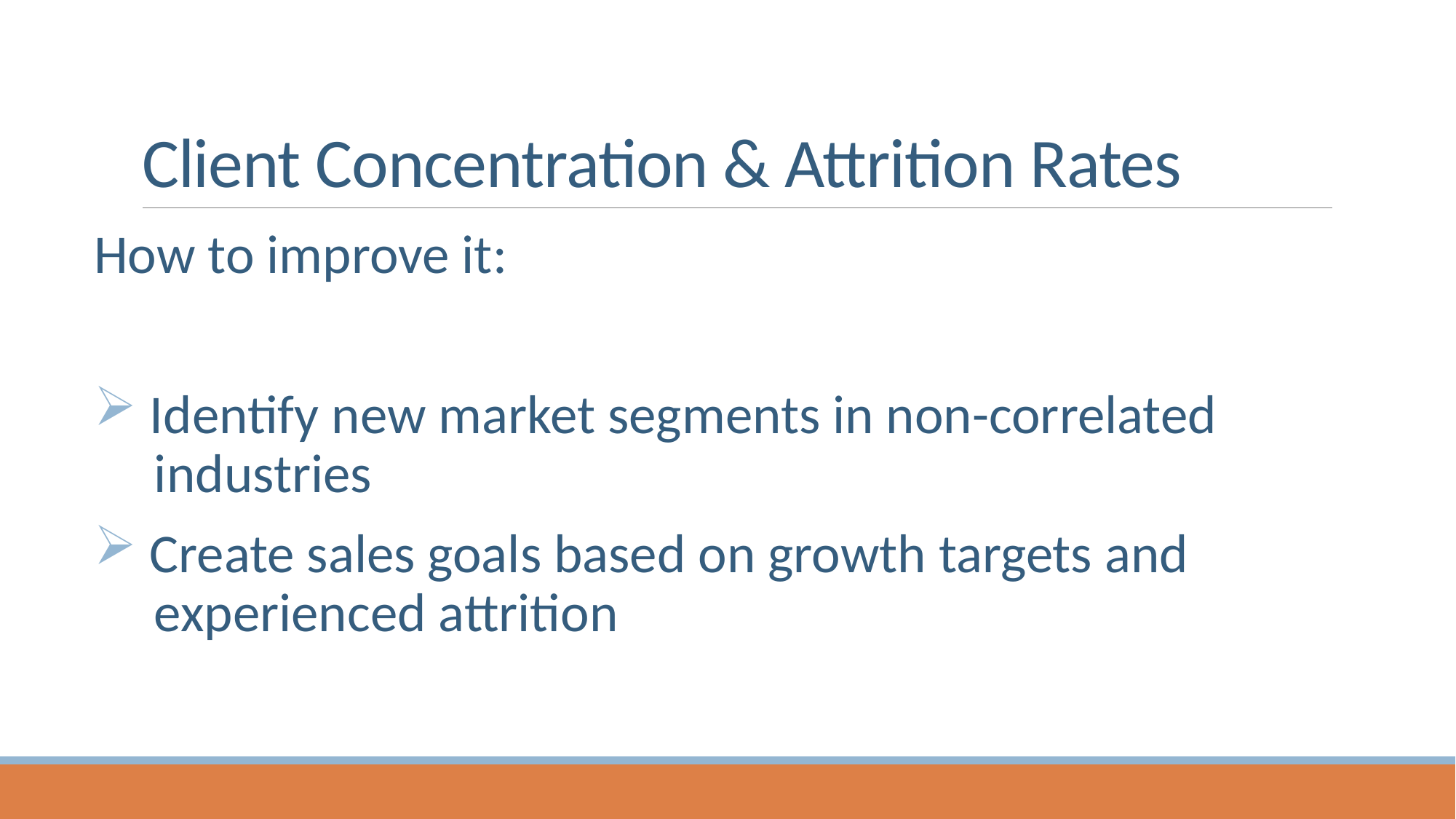

# Client Concentration & Attrition Rates
How to improve it:

 Identify new market segments in non-correlated
    industries
 Create sales goals based on growth targets and
    experienced attrition